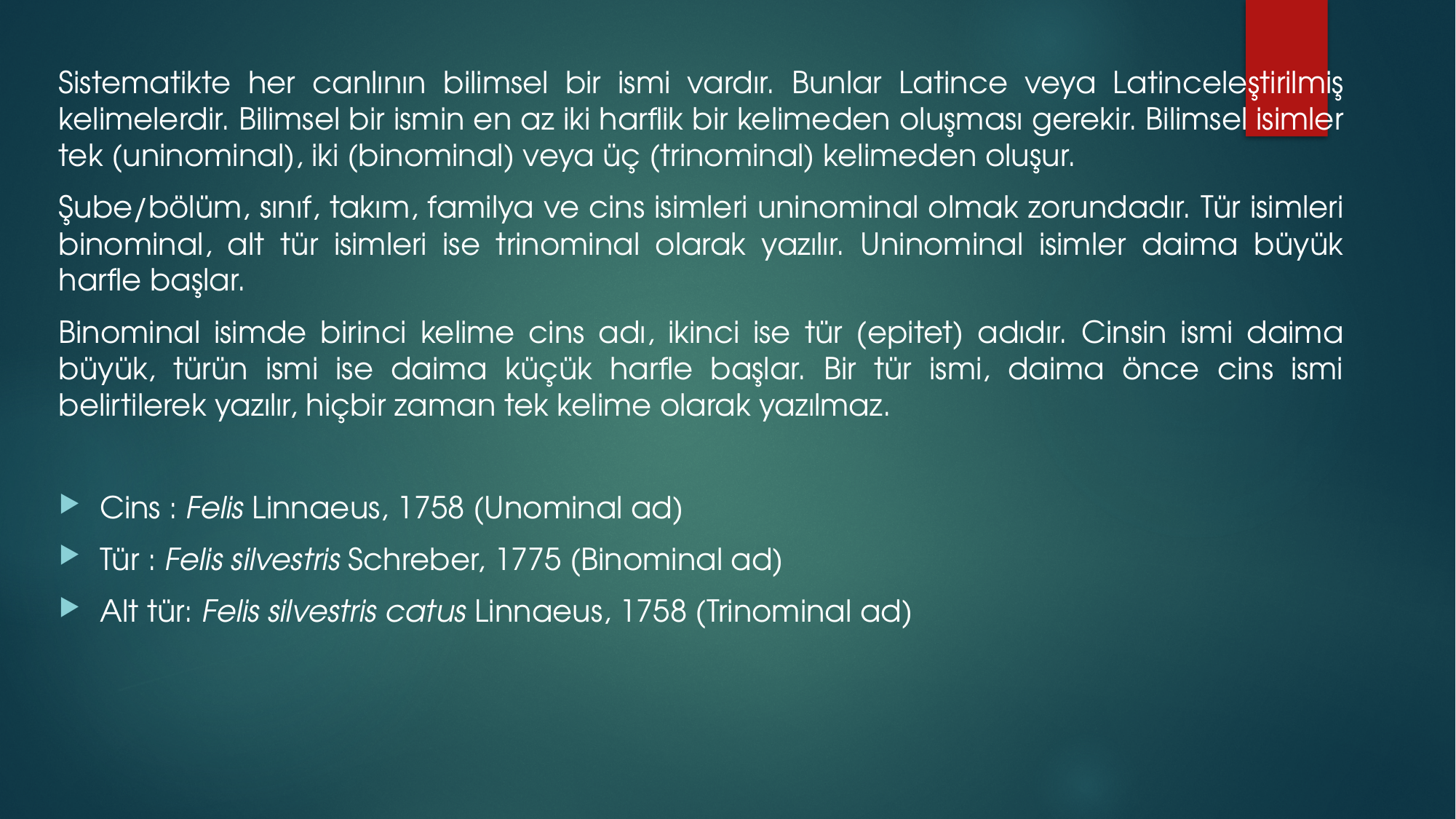

Sistematikte her canlının bilimsel bir ismi vardır. Bunlar Latince veya Latinceleştirilmiş kelimelerdir. Bilimsel bir ismin en az iki harflik bir kelimeden oluşması gerekir. Bilimsel isimler tek (uninominal), iki (binominal) veya üç (trinominal) kelimeden oluşur.
Şube/bölüm, sınıf, takım, familya ve cins isimleri uninominal olmak zorundadır. Tür isimleri binominal, alt tür isimleri ise trinominal olarak yazılır. Uninominal isimler daima büyük harfle başlar.
Binominal isimde birinci kelime cins adı, ikinci ise tür (epitet) adıdır. Cinsin ismi daima büyük, türün ismi ise daima küçük harfle başlar. Bir tür ismi, daima önce cins ismi belirtilerek yazılır, hiçbir zaman tek kelime olarak yazılmaz.

Cins : Felis Linnaeus, 1758 (Unominal ad)
Tür : Felis silvestris Schreber, 1775 (Binominal ad)
Alt tür: Felis silvestris catus Linnaeus, 1758 (Trinominal ad)